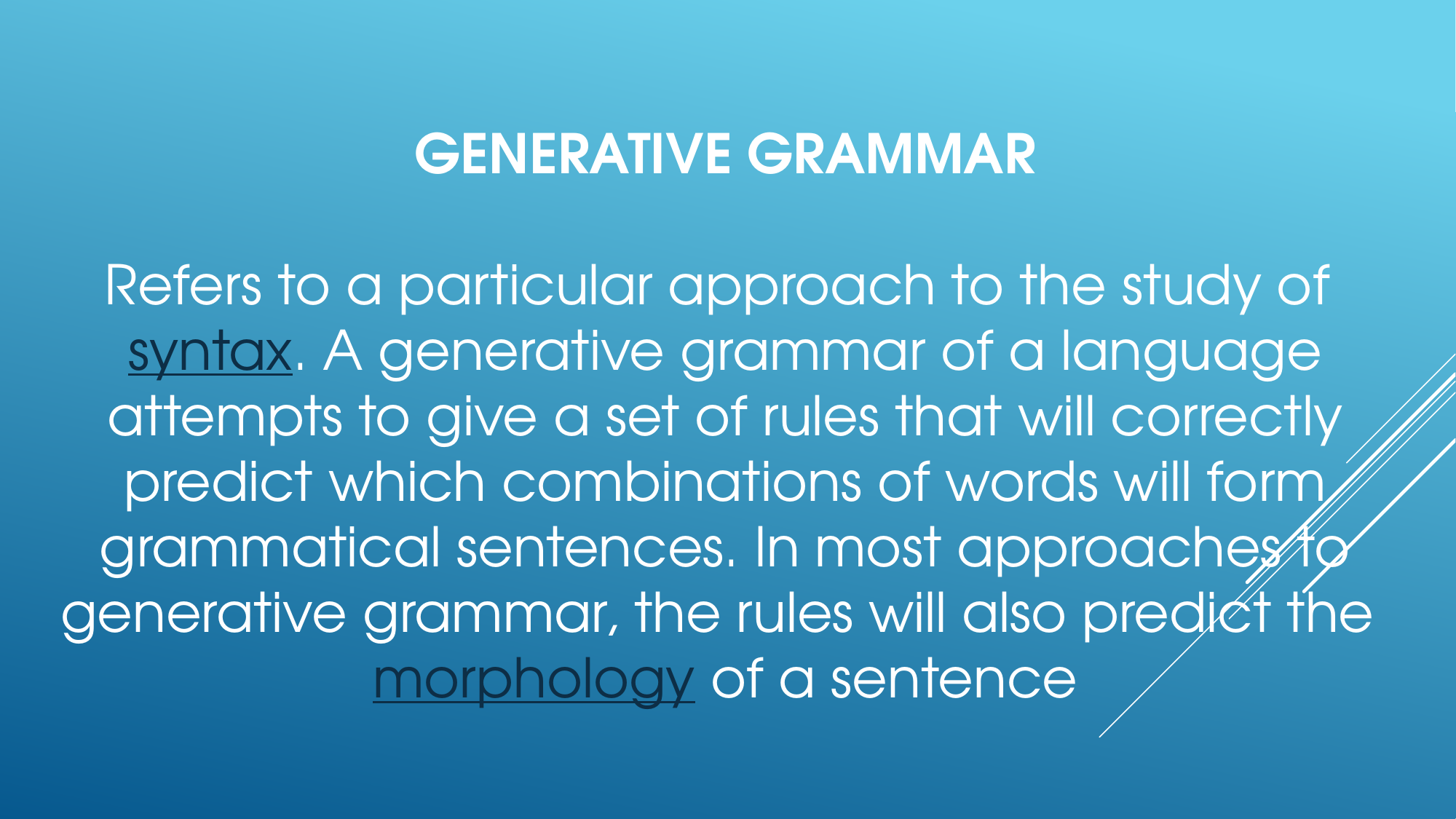

# generative grammar   Refers to a particular approach to the study of syntax. A generative grammar of a language attempts to give a set of rules that will correctly predict which combinations of words will form grammatical sentences. In most approaches to generative grammar, the rules will also predict the morphology of a sentence